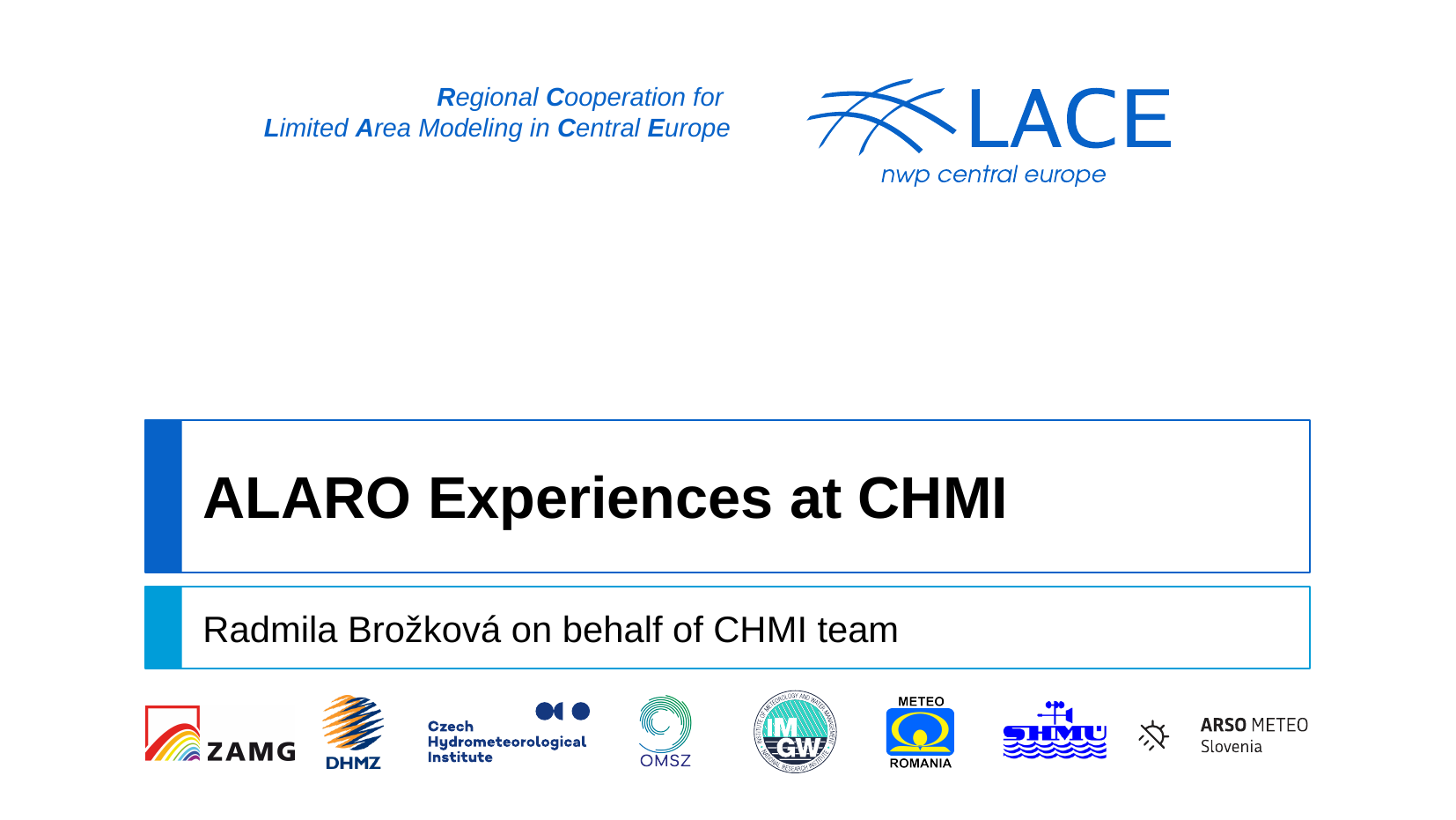

# ALARO Experiences at CHMI
Radmila Brožková on behalf of CHMI team